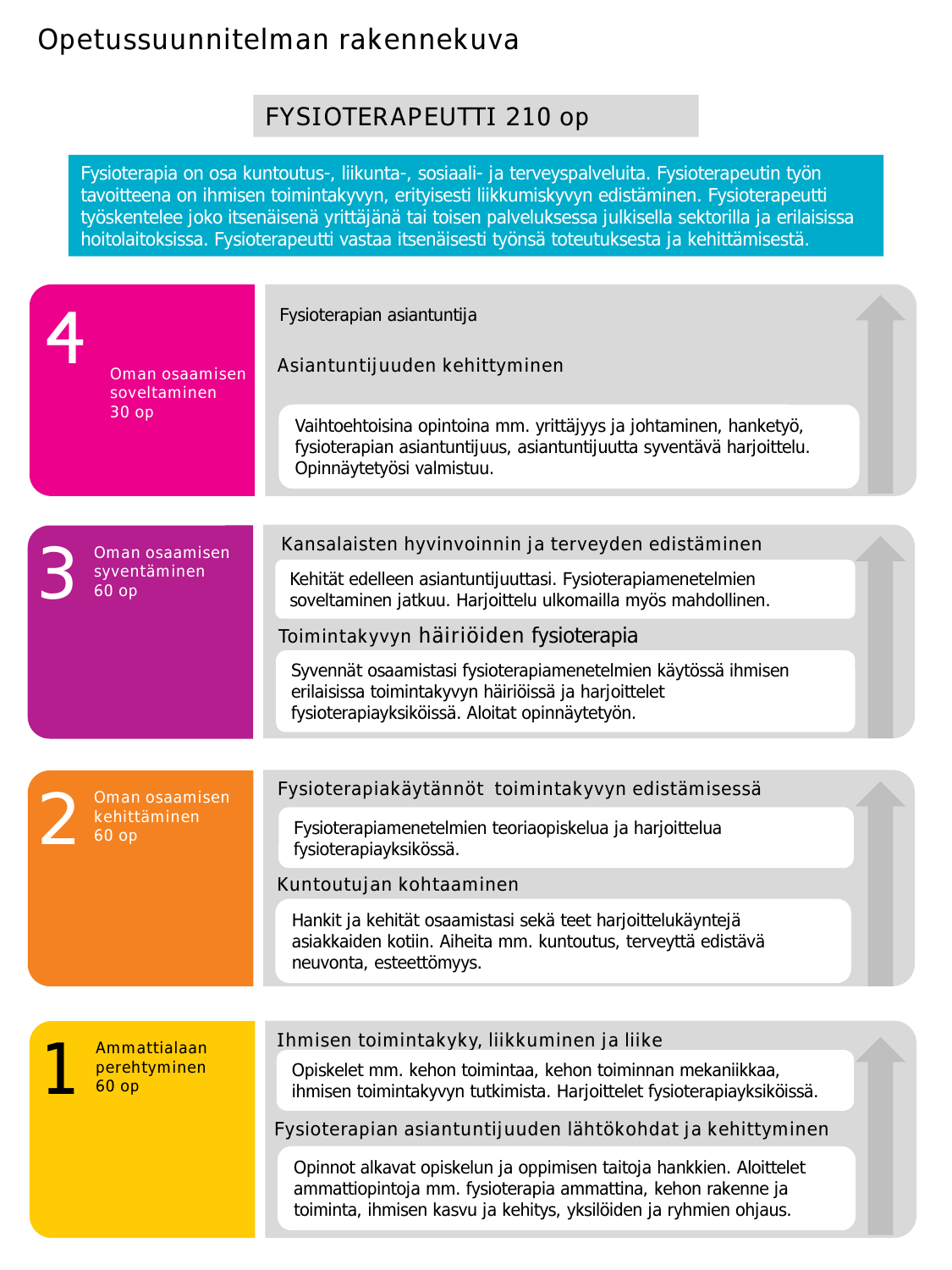

Opetussuunnitelman rakennekuva
FYSIOTERAPEUTTI 210 op
Fysioterapia on osa kuntoutus-, liikunta-, sosiaali- ja terveyspalveluita. Fysioterapeutin työn tavoitteena on ihmisen toimintakyvyn, erityisesti liikkumiskyvyn edistäminen. Fysioterapeutti työskentelee joko itsenäisenä yrittäjänä tai toisen palveluksessa julkisella sektorilla ja erilaisissa hoitolaitoksissa. Fysioterapeutti vastaa itsenäisesti työnsä toteutuksesta ja kehittämisestä.

Fysioterapian asiantuntija
Asiantuntijuuden kehittyminen
Vaihtoehtoisina opintoina mm. yrittäjyys ja johtaminen, hanketyö, fysioterapian asiantuntijuus, asiantuntijuutta syventävä harjoittelu. Opinnäytetyösi valmistuu.

4
Oman osaamisen soveltaminen
30 op

3
Oman osaamisen syventäminen
60 op

Kansalaisten hyvinvoinnin ja terveyden edistäminen
Kehität edelleen asiantuntijuuttasi. Fysioterapiamenetelmien soveltaminen jatkuu. Harjoittelu ulkomailla myös mahdollinen.

Toimintakyvyn häiriöiden fysioterapia
Syvennät osaamistasi fysioterapiamenetelmien käytössä ihmisen erilaisissa toimintakyvyn häiriöissä ja harjoittelet fysioterapiayksiköissä. Aloitat opinnäytetyön.

2
Oman osaamisen kehittäminen
60 op

Fysioterapiakäytännöt  toimintakyvyn edistämisessä
Fysioterapiamenetelmien teoriaopiskelua ja harjoittelua fysioterapiayksikössä.
Hankit ja kehität osaamistasi sekä teet harjoittelukäyntejä asiakkaiden kotiin. Aiheita mm. kuntoutus, terveyttä edistävä neuvonta, esteettömyys.

Kuntoutujan kohtaaminen

1
Ammattialaan perehtyminen
60 op

Ihmisen toimintakyky, liikkuminen ja liike
Opiskelet mm. kehon toimintaa, kehon toiminnan mekaniikkaa, ihmisen toimintakyvyn tutkimista. Harjoittelet fysioterapiayksiköissä.
Opinnot alkavat opiskelun ja oppimisen taitoja hankkien. Aloittelet ammattiopintoja mm. fysioterapia ammattina, kehon rakenne ja toiminta, ihmisen kasvu ja kehitys, yksilöiden ja ryhmien ohjaus.

Fysioterapian asiantuntijuuden lähtökohdat ja kehittyminen